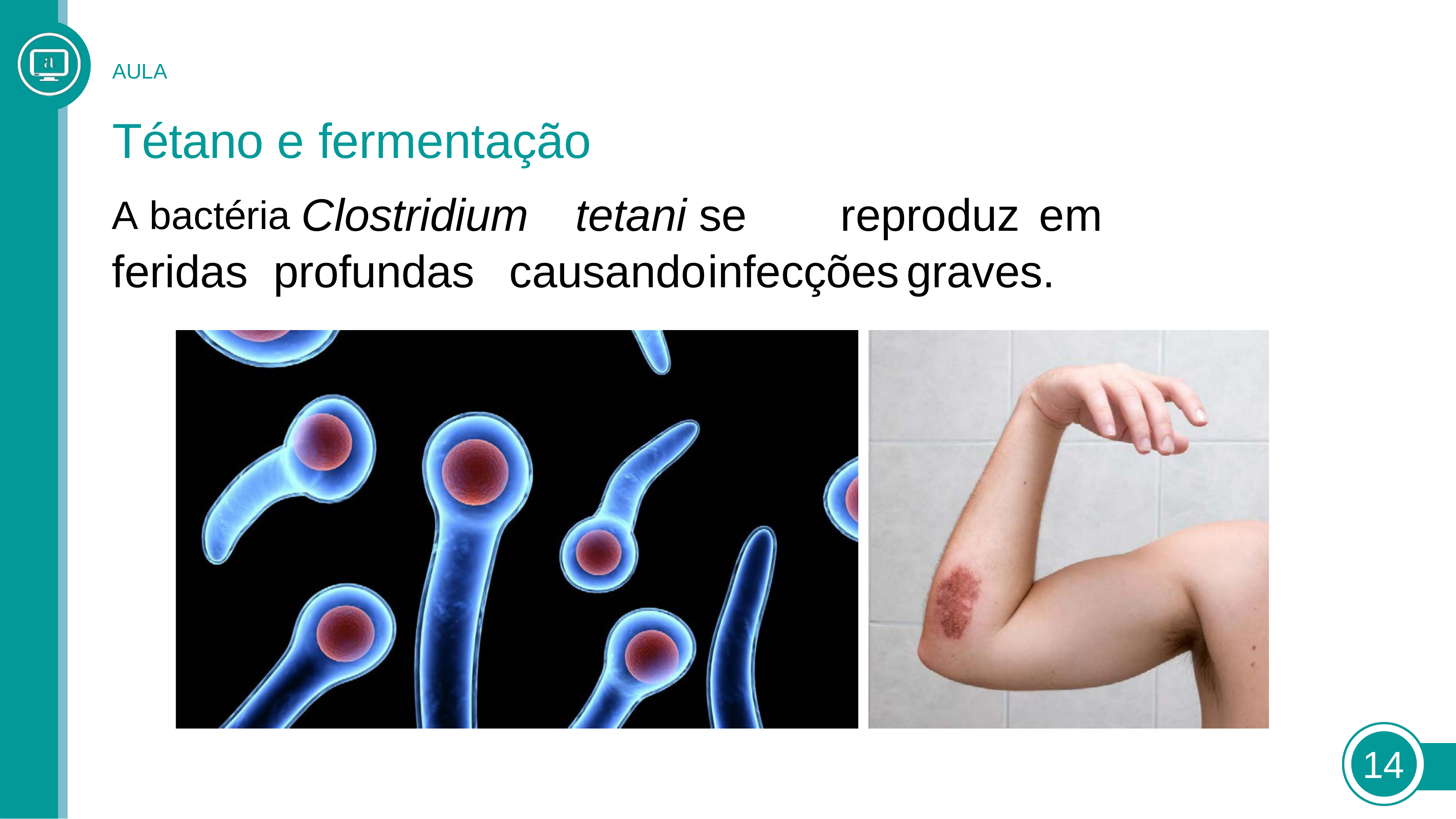

AULA
# Tétano e fermentação
A bactéria Clostridium	tetani se		reproduz	em	feridas  profundas	causando	infecções	graves.

14